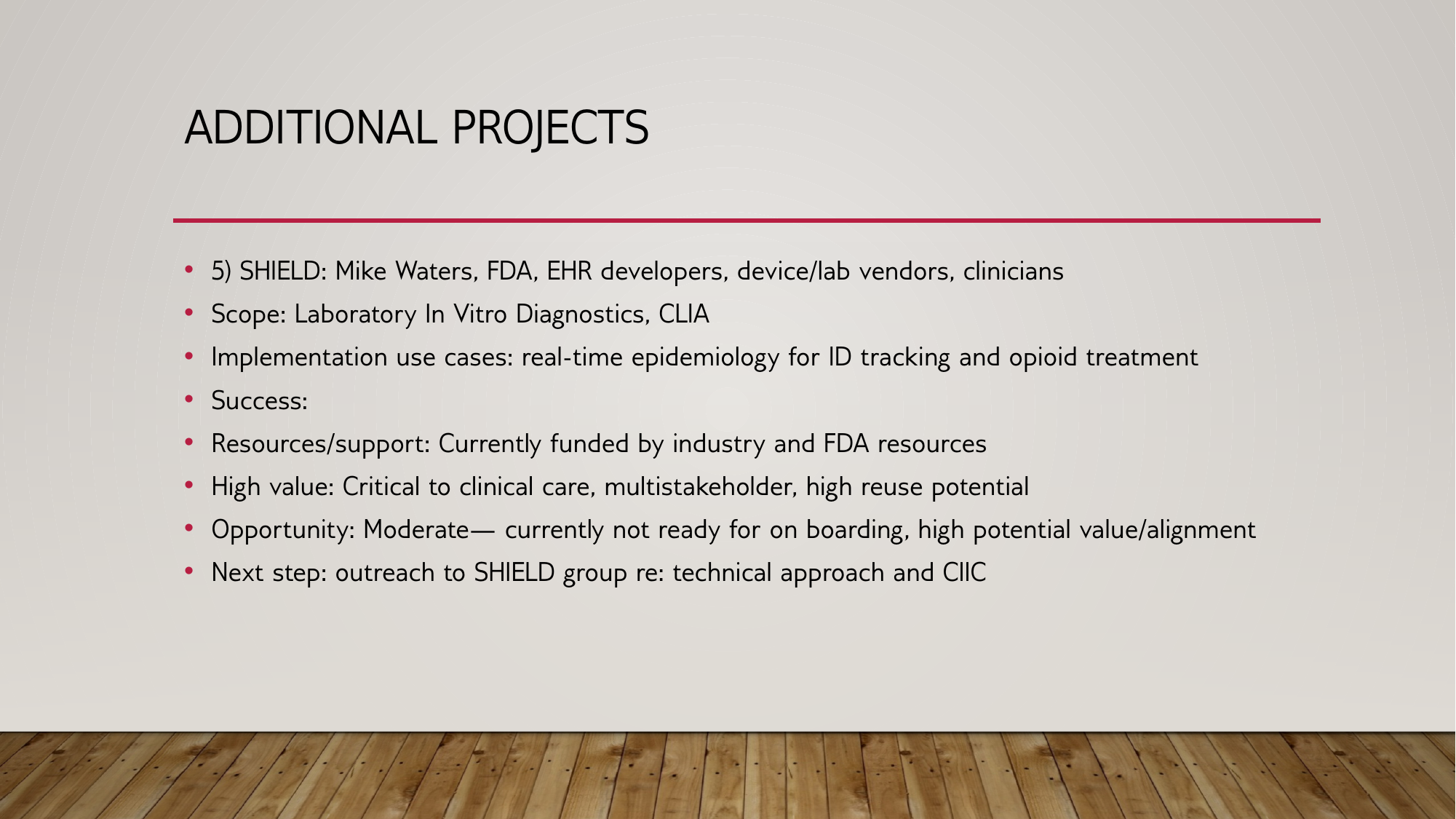

# Additional projects
5) SHIELD: Mike Waters, FDA, EHR developers, device/lab vendors, clinicians
Scope: Laboratory In Vitro Diagnostics, CLIA
Implementation use cases: real-time epidemiology for ID tracking and opioid treatment
Success:
Resources/support: Currently funded by industry and FDA resources
High value: Critical to clinical care, multistakeholder, high reuse potential
Opportunity: Moderate— currently not ready for on boarding, high potential value/alignment
Next step: outreach to SHIELD group re: technical approach and CIIC